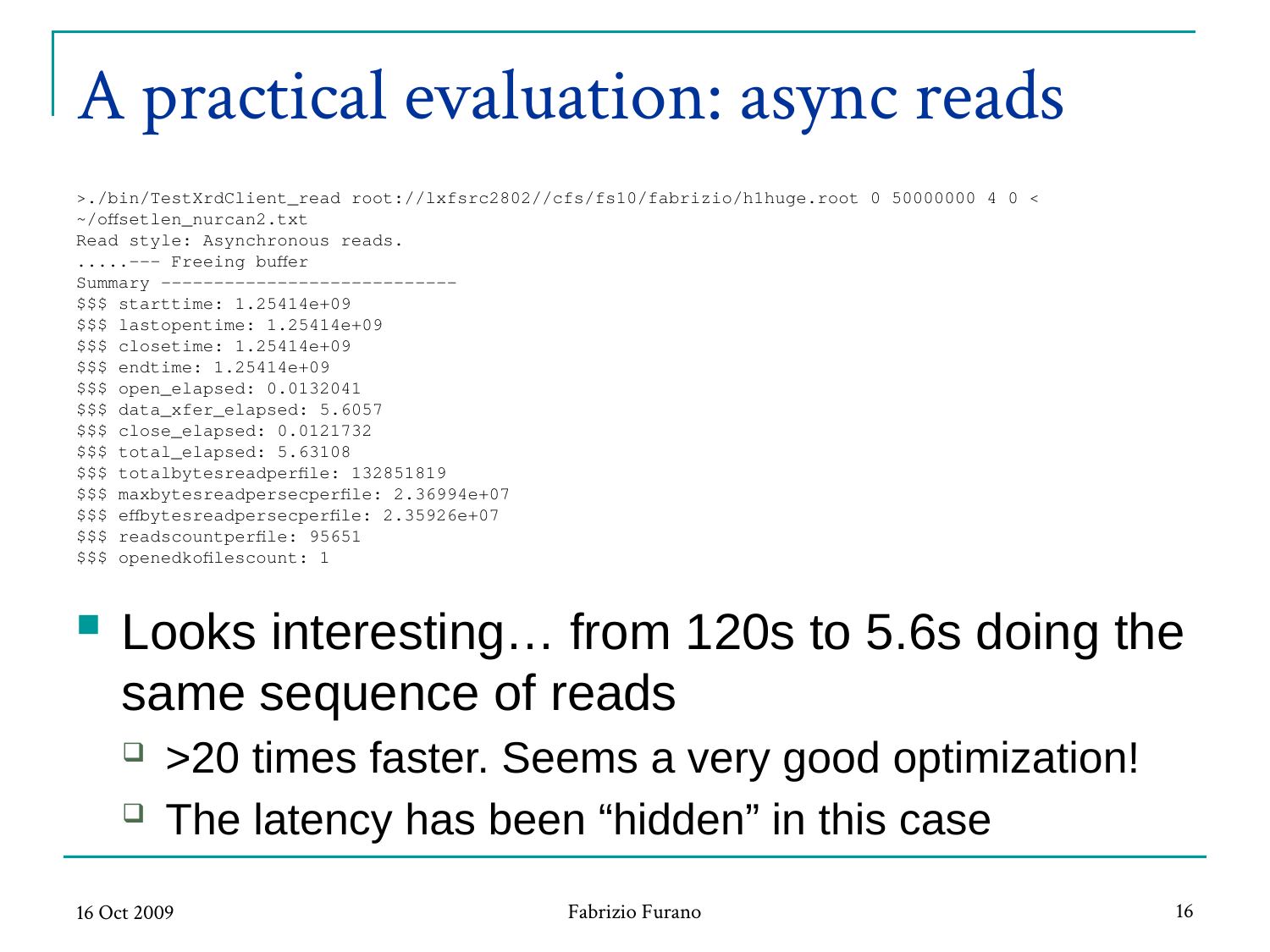

# A practical evaluation: async reads
>./bin/TestXrdClient_read root://lxfsrc2802//cfs/fs10/fabrizio/h1huge.root 0 50000000 4 0 < ~/offsetlen_nurcan2.txt
Read style: Asynchronous reads.
.....--- Freeing buffer
Summary ----------------------------
$$$ starttime: 1.25414e+09
$$$ lastopentime: 1.25414e+09
$$$ closetime: 1.25414e+09
$$$ endtime: 1.25414e+09
$$$ open_elapsed: 0.0132041
$$$ data_xfer_elapsed: 5.6057
$$$ close_elapsed: 0.0121732
$$$ total_elapsed: 5.63108
$$$ totalbytesreadperfile: 132851819
$$$ maxbytesreadpersecperfile: 2.36994e+07
$$$ effbytesreadpersecperfile: 2.35926e+07
$$$ readscountperfile: 95651
$$$ openedkofilescount: 1

Looks interesting… from 120s to 5.6s doing the same sequence of reads
>20 times faster. Seems a very good optimization!
The latency has been “hidden” in this case
16 Oct 2009
16
Fabrizio Furano